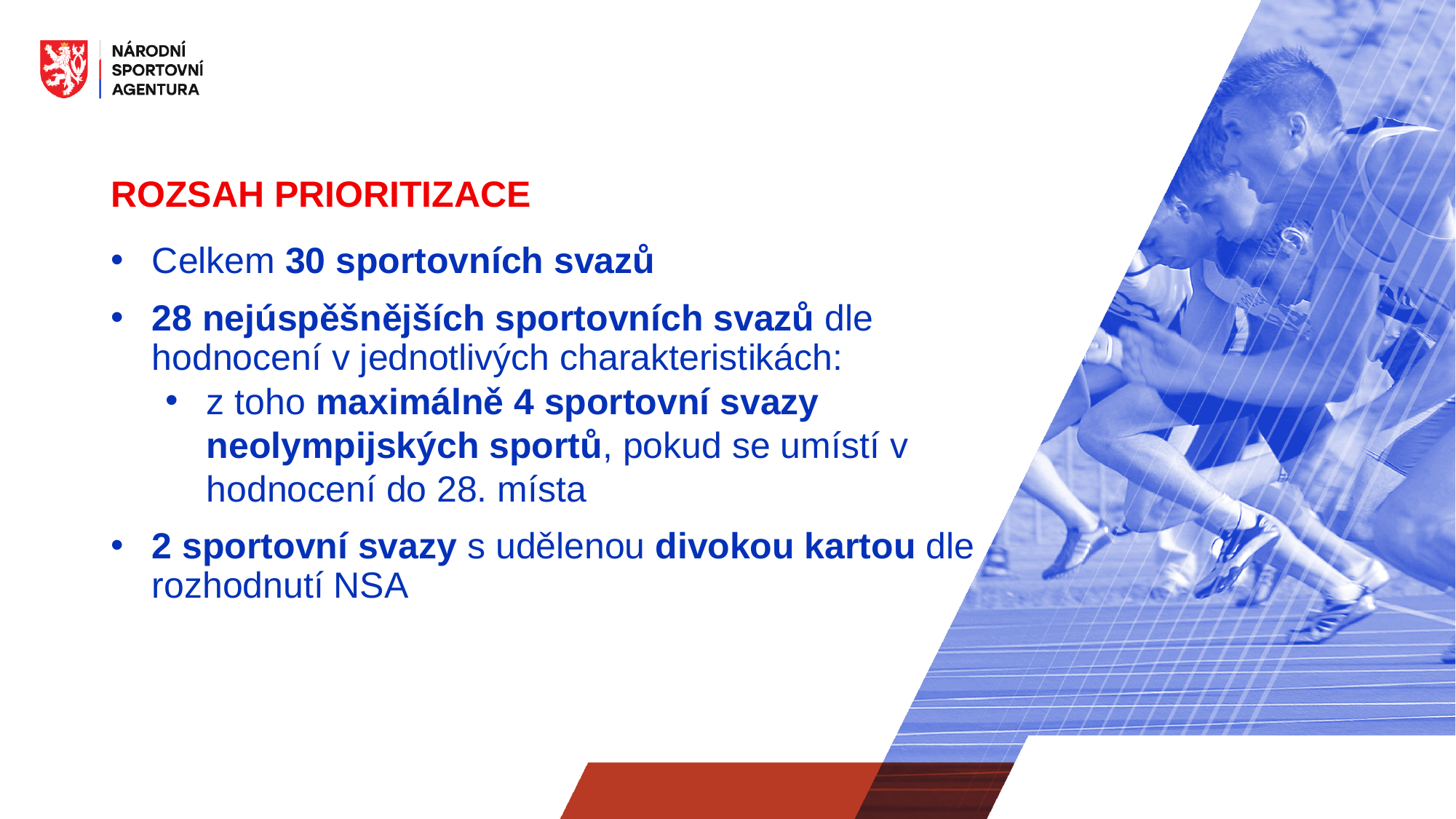

ROZSAH PRIORITIZACE
Celkem 30 sportovních svazů
28 nejúspěšnějších sportovních svazů dle     hodnocení v jednotlivých charakteristikách:
z toho maximálně 4 sportovní svazy neolympijských sportů, pokud se umístí v hodnocení do 28. místa
2 sportovní svazy s udělenou divokou kartou dle rozhodnutí NSA